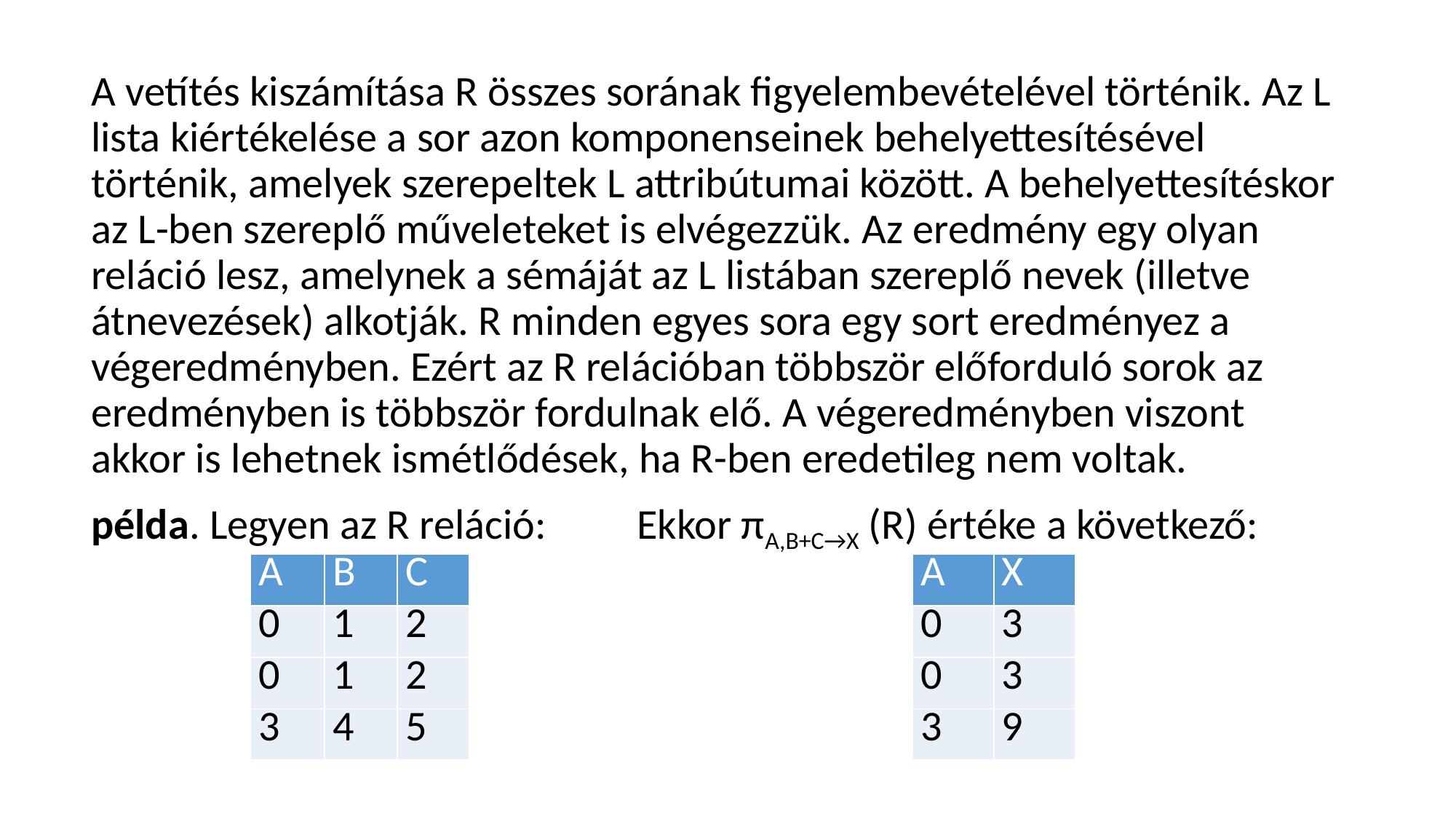

A vetítés kiszámítása R összes sorának figyelembevételével történik. Az L lista kiértékelése a sor azon komponenseinek behelyettesítésével történik, amelyek szerepeltek L attribútumai között. A behelyettesítéskor az L-ben szereplő műveleteket is elvégezzük. Az eredmény egy olyan reláció lesz, amelynek a sémáját az L listában szereplő nevek (illetve átnevezések) alkotják. R minden egyes sora egy sort eredményez a végeredményben. Ezért az R relációban többször előforduló sorok az eredményben is többször fordulnak elő. A végeredményben viszont akkor is lehetnek ismétlődések, ha R-ben eredetileg nem voltak.
példa. Legyen az R reláció:	Ekkor πA,B+C→X (R) értéke a következő:

| A | B | C |
| --- | --- | --- |
| 0 | 1 | 2 |
| 0 | 1 | 2 |
| 3 | 4 | 5 |
| A | X |
| --- | --- |
| 0 | 3 |
| 0 | 3 |
| 3 | 9 |